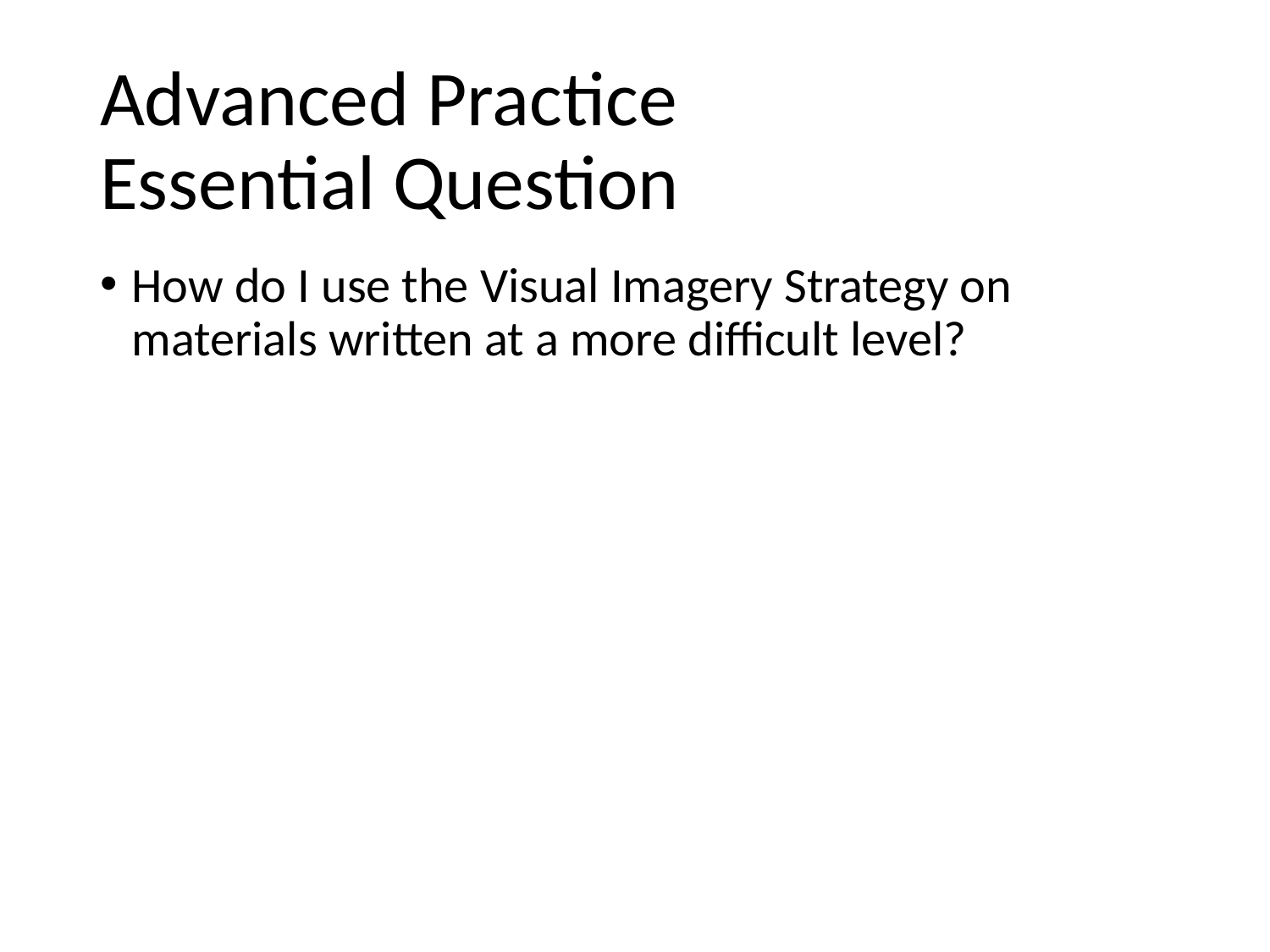

# Advanced Practice Essential Question
How do I use the Visual Imagery Strategy on materials written at a more difficult level?